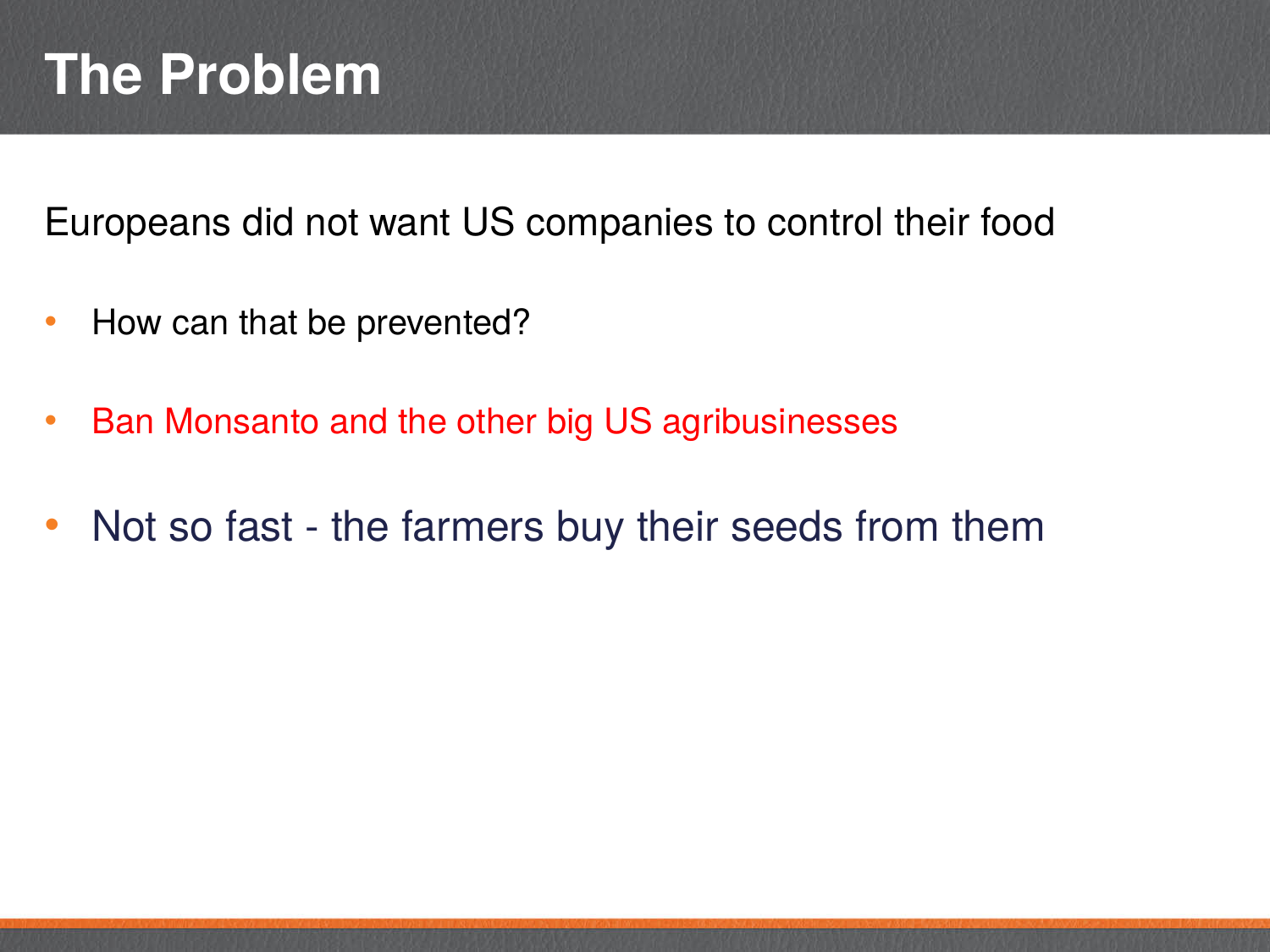

# The Problem
Europeans did not want US companies to control their food

How can that be prevented?

Ban Monsanto and the other big US agribusinesses

Not so fast - the farmers buy their seeds from them